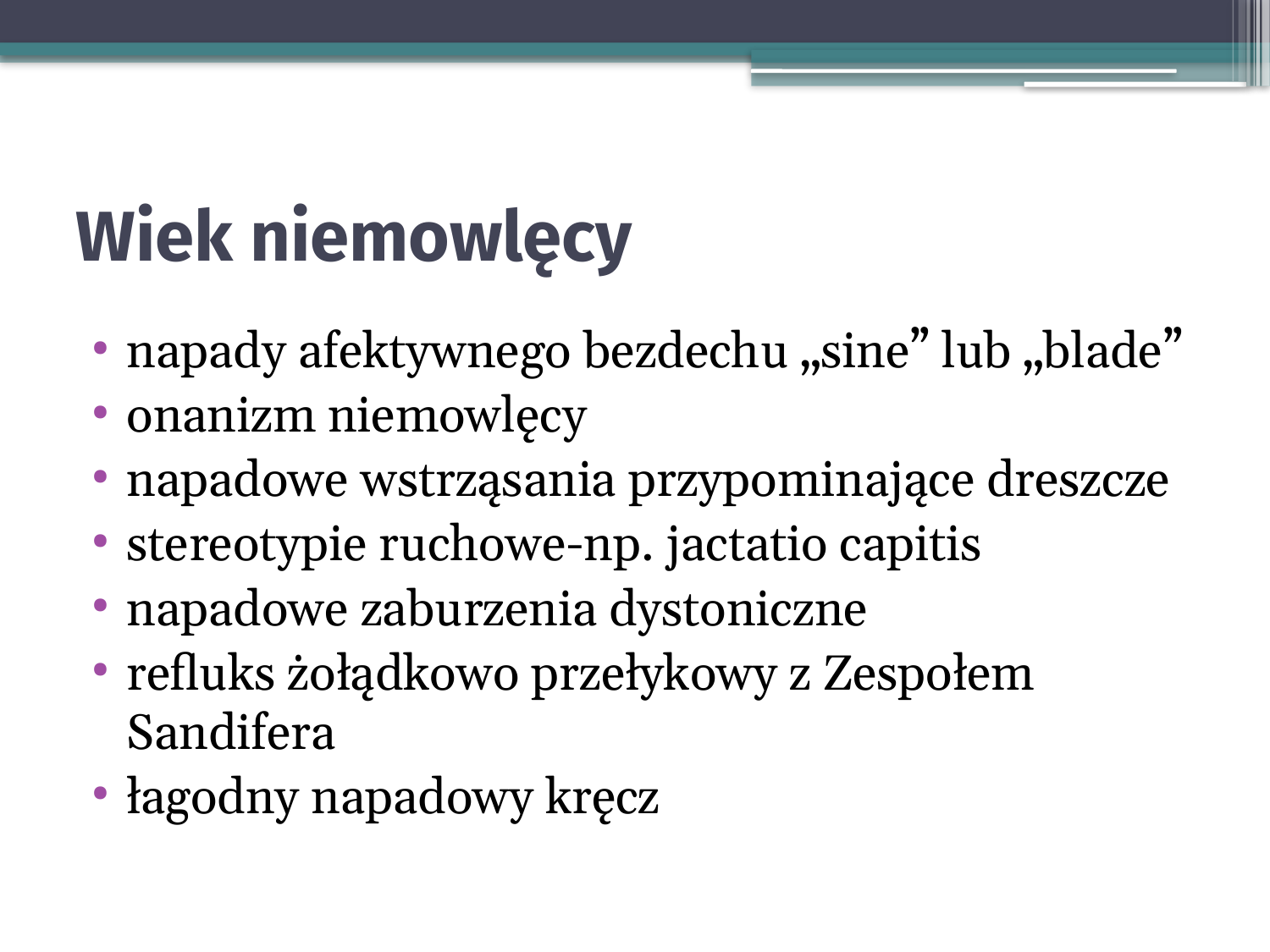

# Wiek niemowlęcy
napady afektywnego bezdechu „sine” lub „blade”
onanizm niemowlęcy
napadowe wstrząsania przypominające dreszcze
stereotypie ruchowe-np. jactatio capitis
napadowe zaburzenia dystoniczne
refluks żołądkowo przełykowy z Zespołem Sandifera
łagodny napadowy kręcz